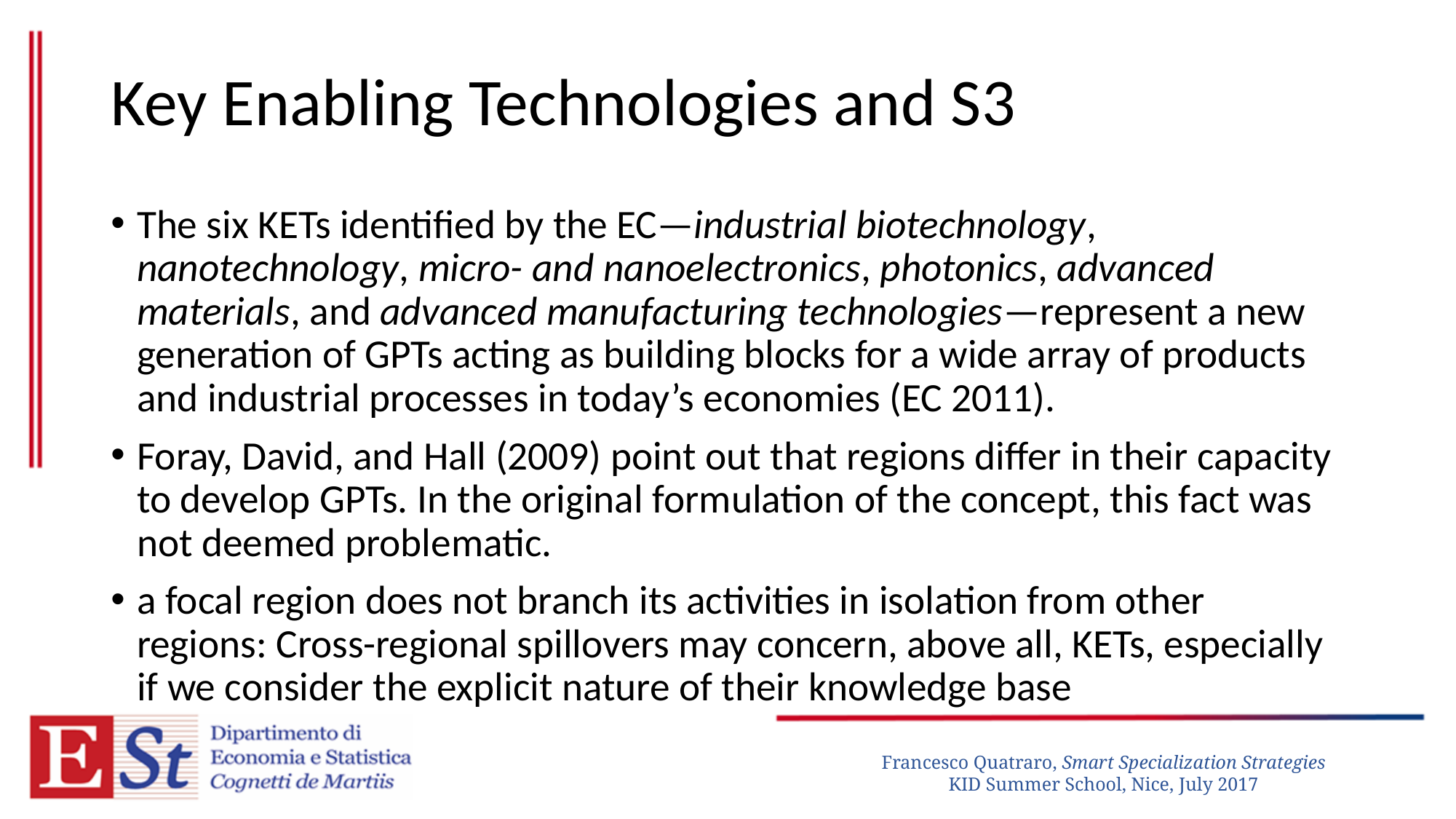

# Key Enabling Technologies and S3
The six KETs identified by the EC—industrial biotechnology, nanotechnology, micro- and nanoelectronics, photonics, advanced materials, and advanced manufacturing technologies—represent a new generation of GPTs acting as building blocks for a wide array of products and industrial processes in today’s economies (EC 2011).
Foray, David, and Hall (2009) point out that regions differ in their capacity to develop GPTs. In the original formulation of the concept, this fact was not deemed problematic.
a focal region does not branch its activities in isolation from other regions: Cross-regional spillovers may concern, above all, KETs, especially if we consider the explicit nature of their knowledge base